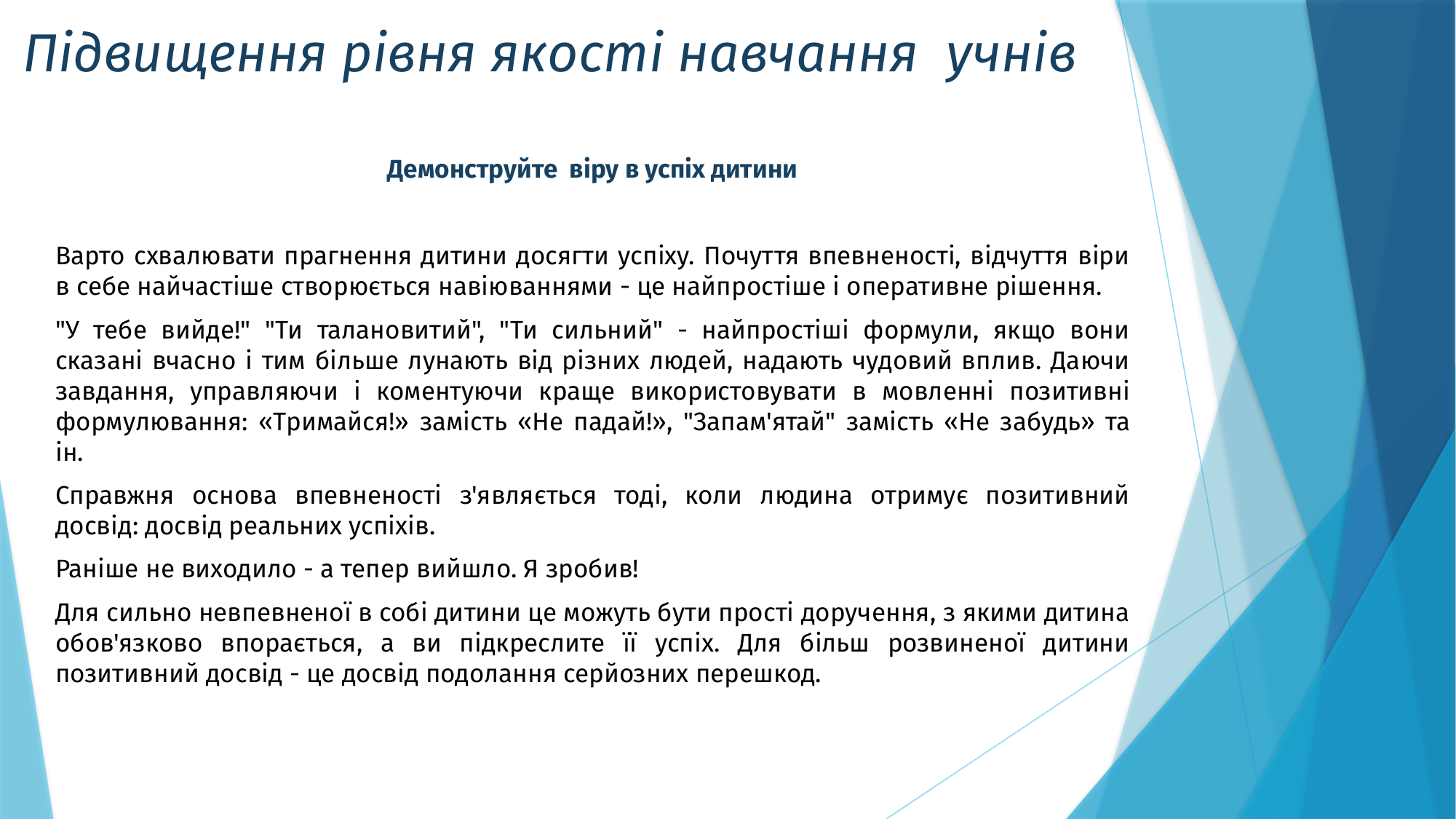

# Підвищення рівня якості навчання  учнів

Демонструйте  віру в успіх дитини

Варто схвалювати прагнення дитини досягти успіху. Почуття впевненості, відчуття віри в себе найчастіше створюється навіюваннями - це найпростіше і оперативне рішення.
"У тебе вийде!" "Ти талановитий", "Ти сильний" - найпростіші формули, якщо вони сказані вчасно і тим більше лунають від різних людей, надають чудовий вплив. Даючи завдання, управляючи і коментуючи краще використовувати в мовленні позитивні формулювання: «Тримайся!» замість «Не падай!», "Запам'ятай" замість «Не забудь» та ін.
Справжня основа впевненості з'являється тоді, коли людина отримує позитивний досвід: досвід реальних успіхів.
Раніше не виходило - а тепер вийшло. Я зробив!
Для сильно невпевненої в собі дитини це можуть бути прості доручення, з якими дитина обов'язково впорається, а ви підкреслите її успіх. Для більш розвиненої дитини позитивний досвід - це досвід подолання серйозних перешкод.